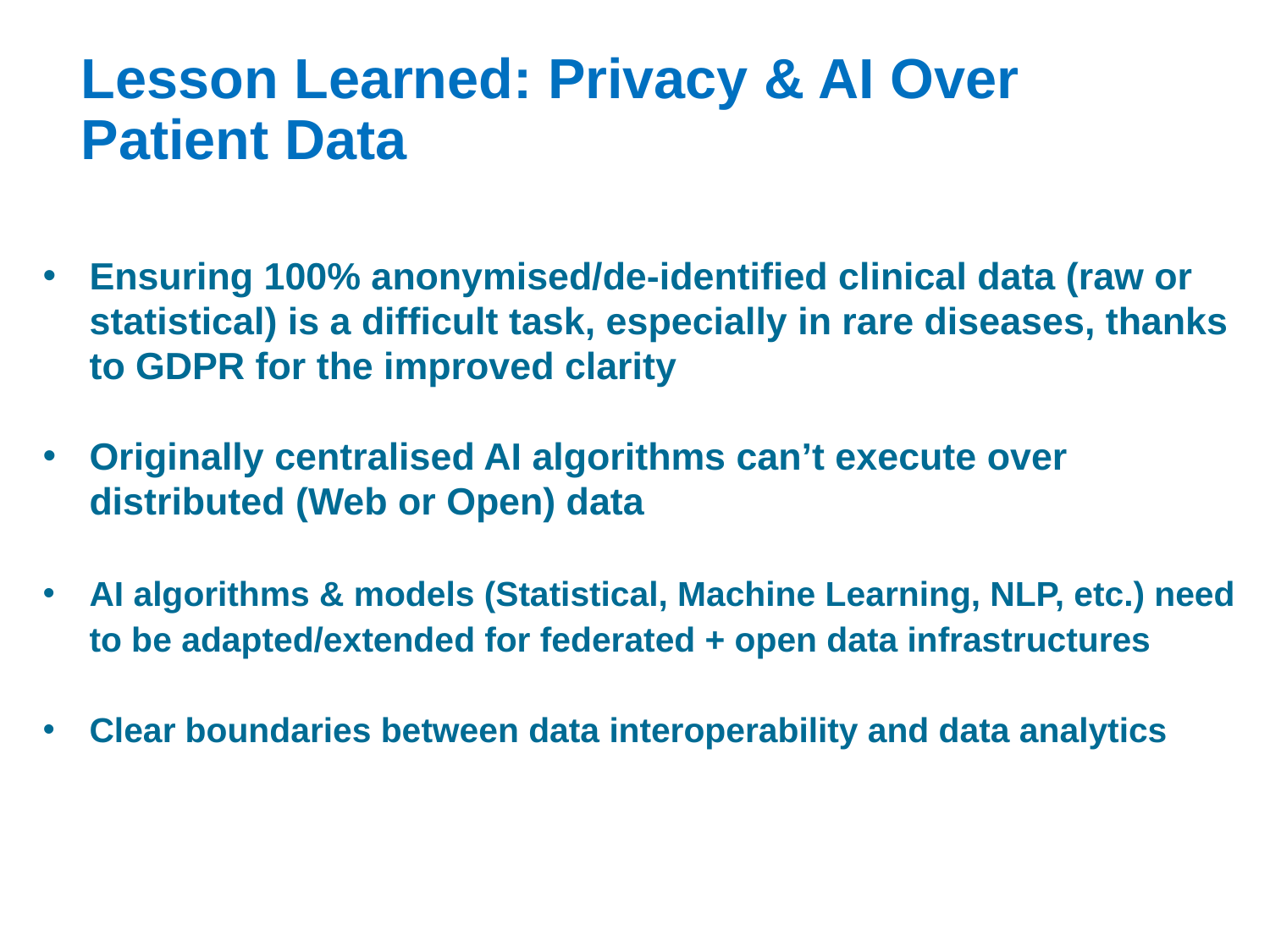

# Lesson Learned: Privacy & AI Over Patient Data
Ensuring 100% anonymised/de-identified clinical data (raw or statistical) is a difficult task, especially in rare diseases, thanks to GDPR for the improved clarity

Originally centralised AI algorithms can’t execute over distributed (Web or Open) data

AI algorithms & models (Statistical, Machine Learning, NLP, etc.) need to be adapted/extended for federated + open data infrastructures

Clear boundaries between data interoperability and data analytics